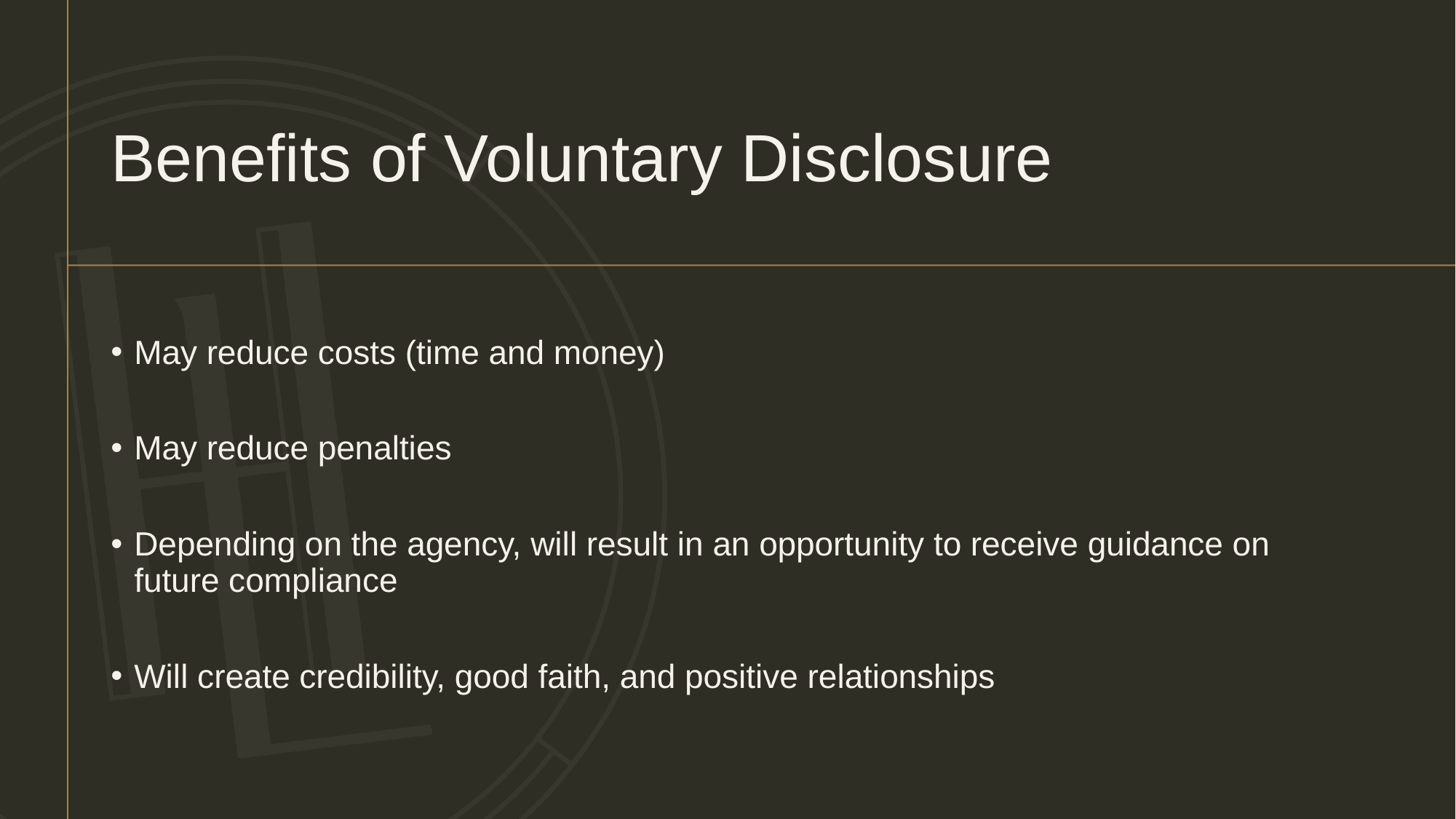

# Benefits of Voluntary Disclosure
May reduce costs (time and money)

May reduce penalties

Depending on the agency, will result in an opportunity to receive guidance on future compliance

Will create credibility, good faith, and positive relationships